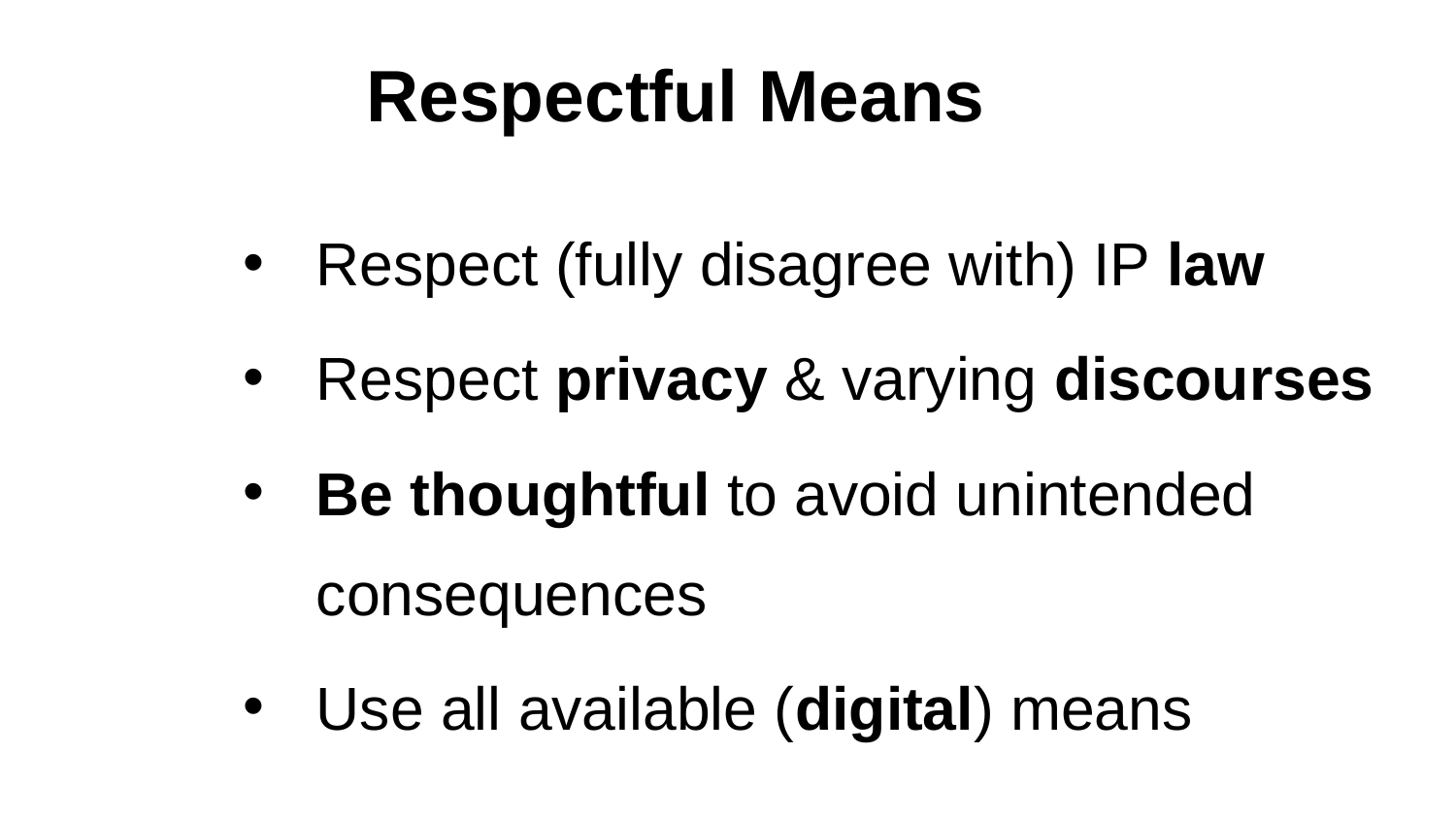

# Respectful Means
Respect (fully disagree with) IP law
Respect privacy & varying discourses
Be thoughtful to avoid unintended consequences
Use all available (digital) means